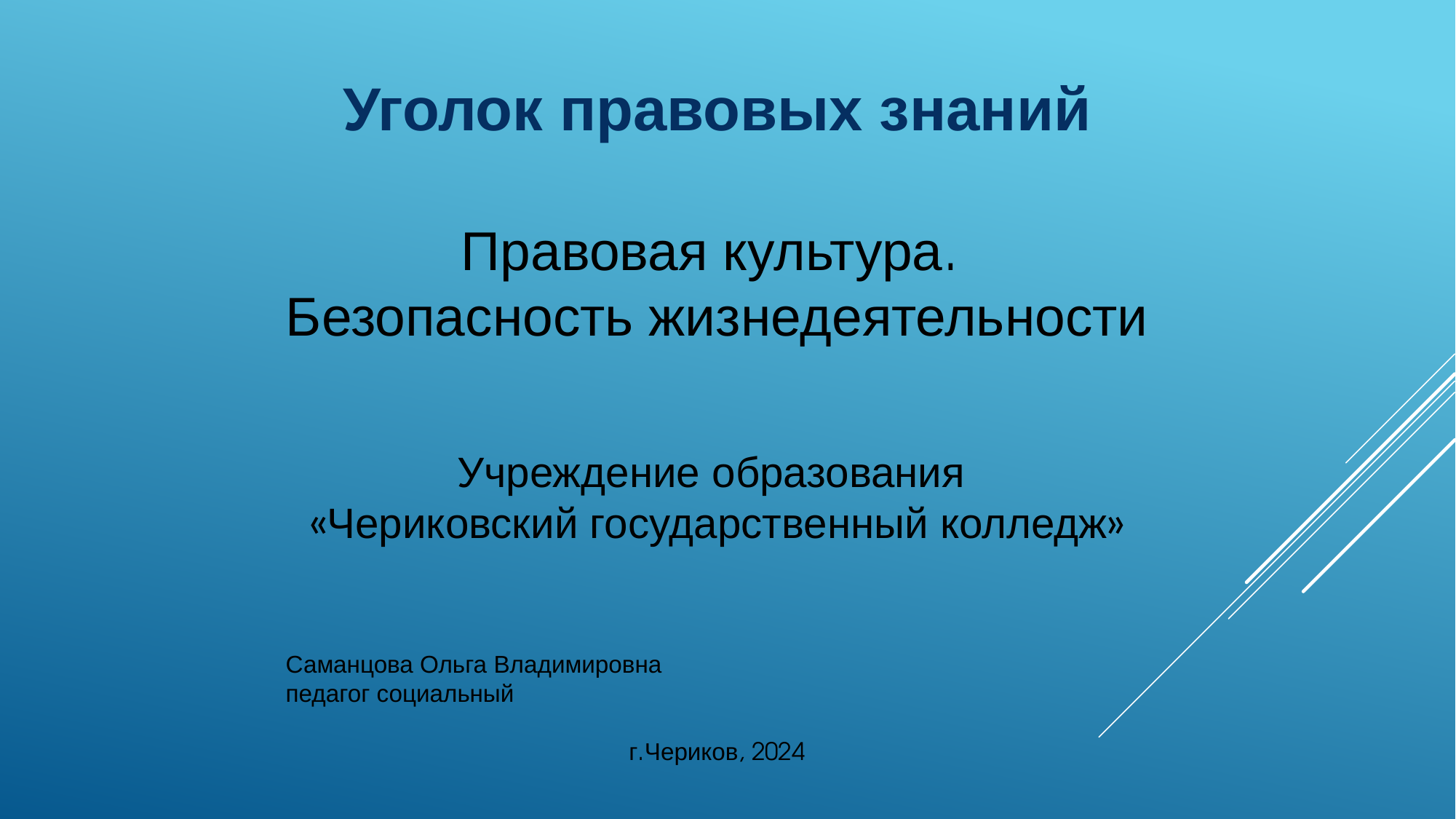

Уголок правовых знаний

Правовая культура.
Безопасность жизнедеятельности

Учреждение образования
«Чериковский государственный колледж»

Саманцова Ольга Владимировна
педагог социальный

г.Чериков, 2024